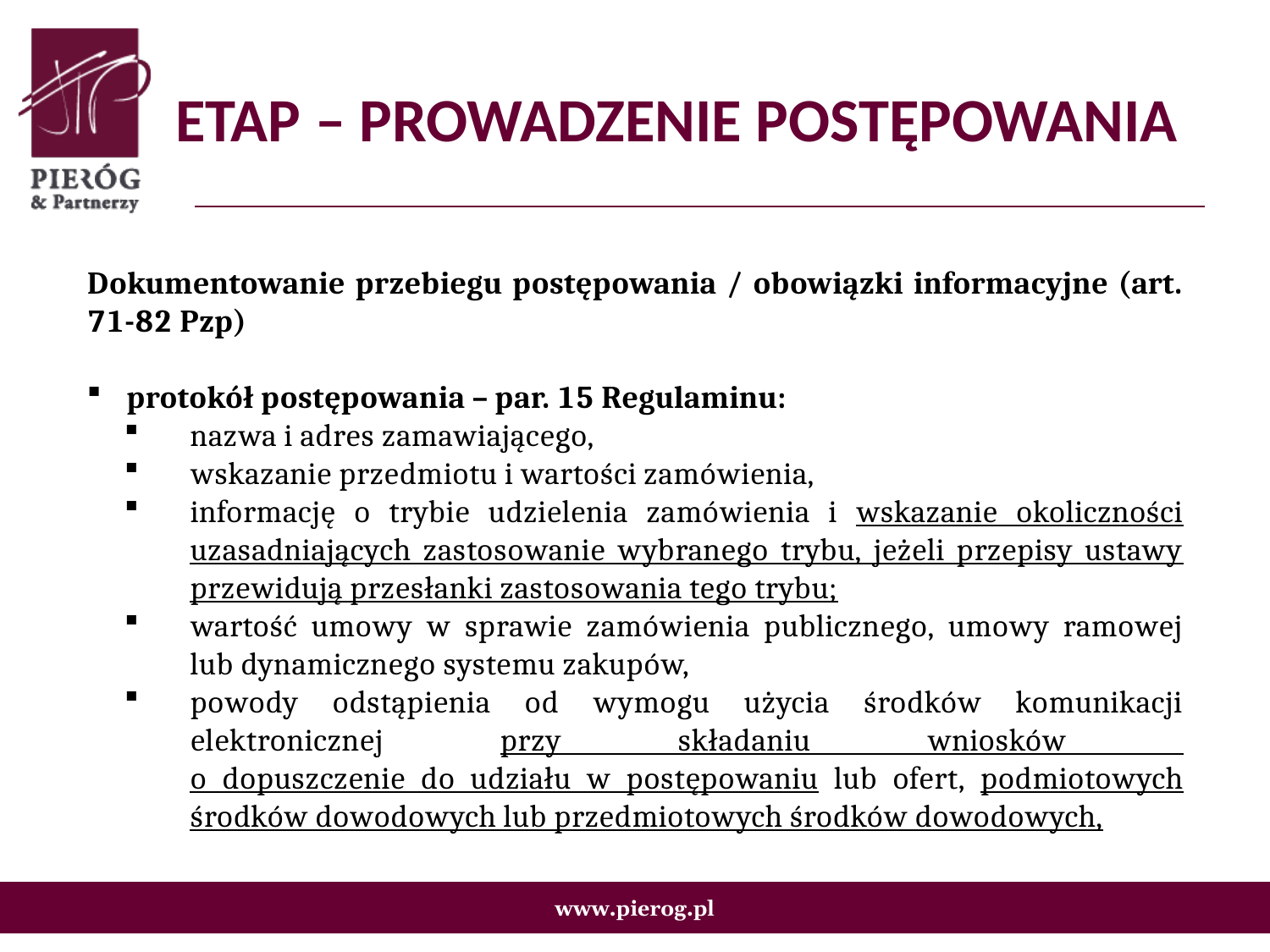

# ETAP – PROWADZENIE POSTĘPOWANIA
Dokumentowanie przebiegu postępowania / obowiązki informacyjne (art. 71-82 Pzp)

protokół postępowania – par. 15 Regulaminu:
nazwa i adres zamawiającego,
wskazanie przedmiotu i wartości zamówienia,
informację o trybie udzielenia zamówienia i wskazanie okoliczności uzasadniających zastosowanie wybranego trybu, jeżeli przepisy ustawy przewidują przesłanki zastosowania tego trybu;
wartość umowy w sprawie zamówienia publicznego, umowy ramowej lub dynamicznego systemu zakupów,
powody odstąpienia od wymogu użycia środków komunikacji elektronicznej przy składaniu wniosków
o dopuszczenie do udziału w postępowaniu lub ofert, podmiotowych środków dowodowych lub przedmiotowych środków dowodowych,